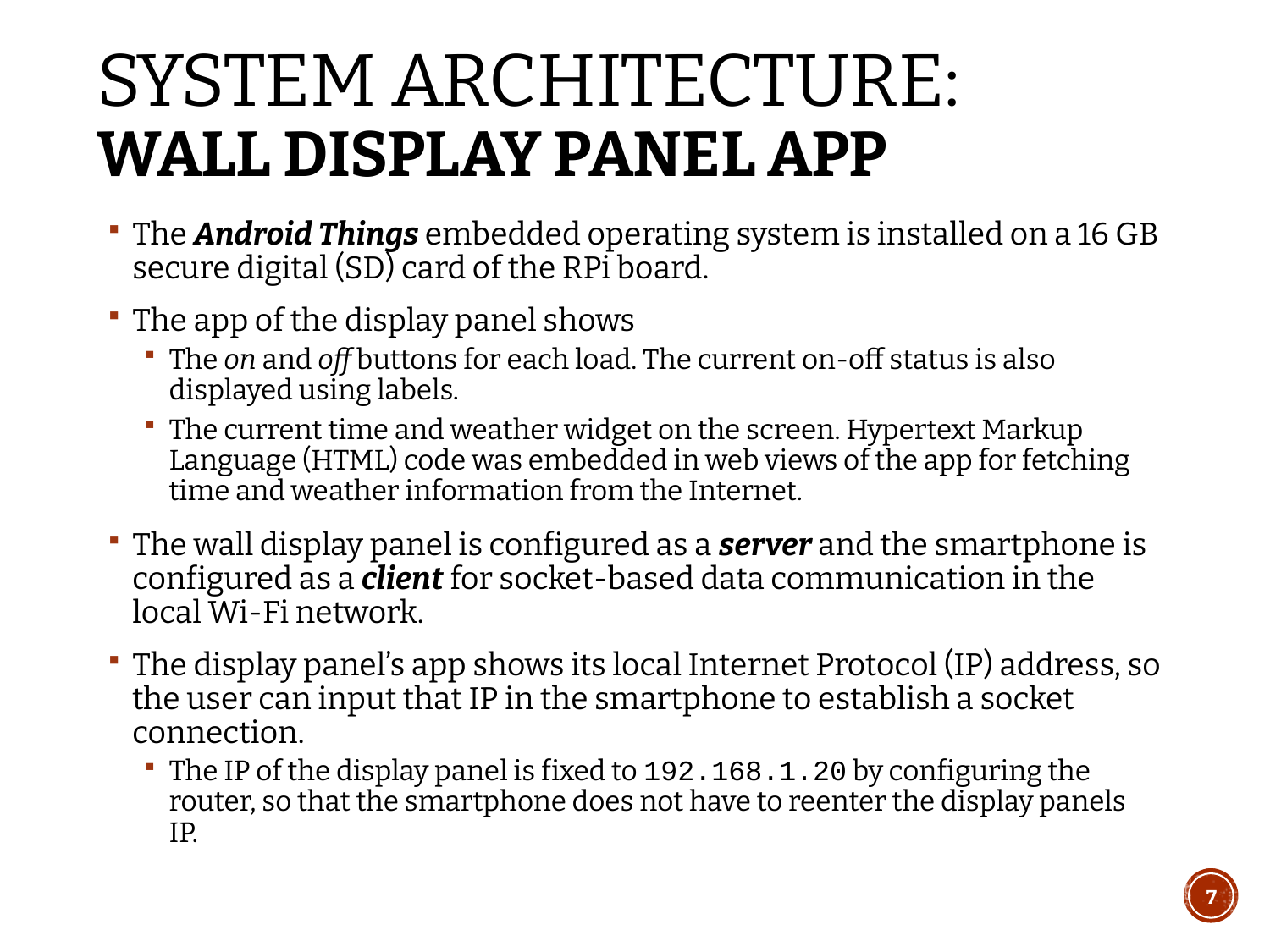

# System Architecture: Wall Display Panel APP
The Android Things embedded operating system is installed on a 16 GB secure digital (SD) card of the RPi board.
The app of the display panel shows
The on and off buttons for each load. The current on-off status is also displayed using labels.
The current time and weather widget on the screen. Hypertext Markup Language (HTML) code was embedded in web views of the app for fetching time and weather information from the Internet.
The wall display panel is configured as a server and the smartphone is configured as a client for socket-based data communication in the local Wi-Fi network.
The display panel’s app shows its local Internet Protocol (IP) address, so the user can input that IP in the smartphone to establish a socket connection.
The IP of the display panel is fixed to 192.168.1.20 by configuring the router, so that the smartphone does not have to reenter the display panels IP.
7